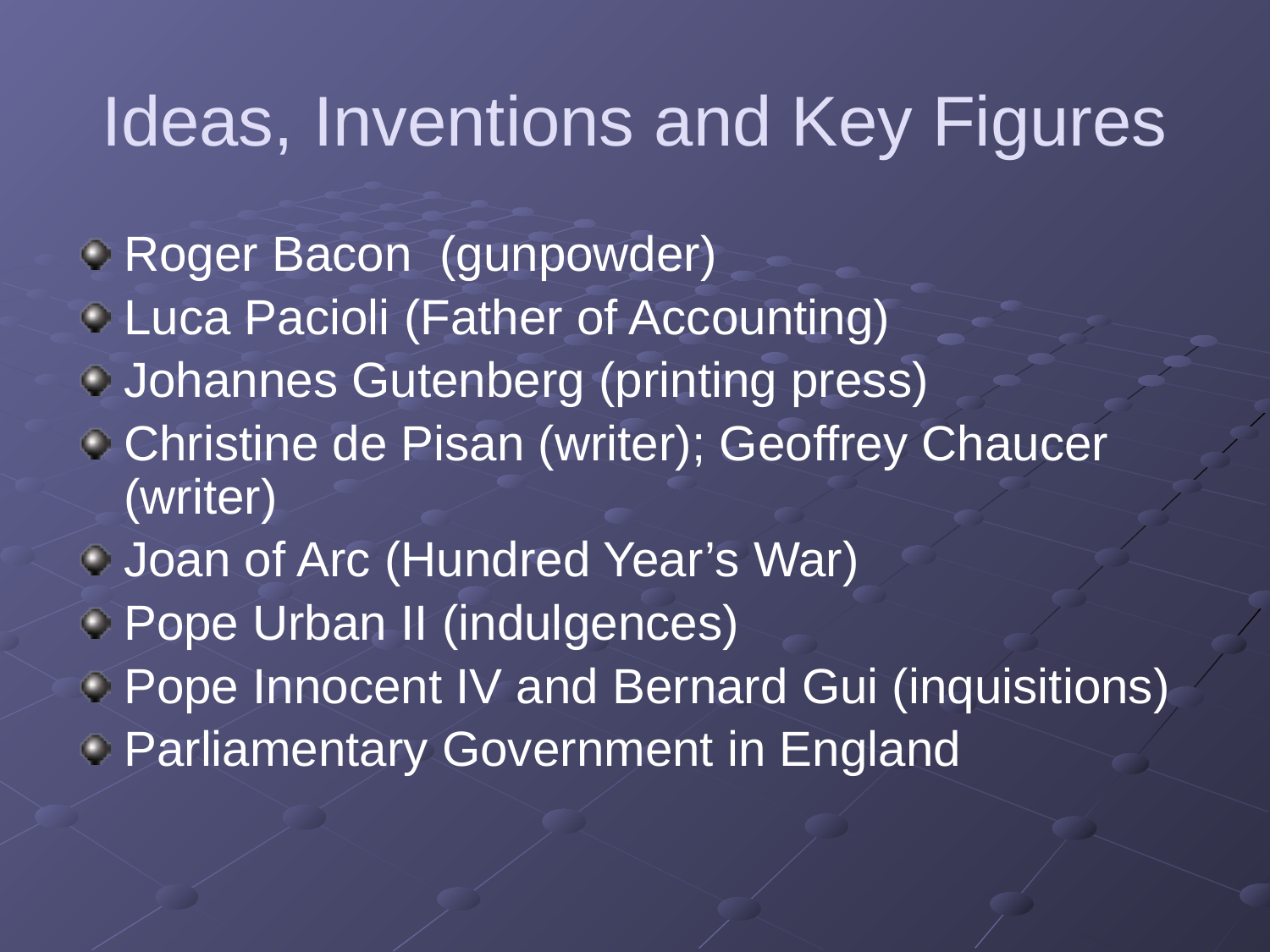

# Ideas, Inventions and Key Figures
Roger Bacon  (gunpowder)
Luca Pacioli (Father of Accounting)
Johannes Gutenberg (printing press)
Christine de Pisan (writer); Geoffrey Chaucer (writer)
Joan of Arc (Hundred Year’s War)
Pope Urban II (indulgences)
Pope Innocent IV and Bernard Gui (inquisitions)
Parliamentary Government in England